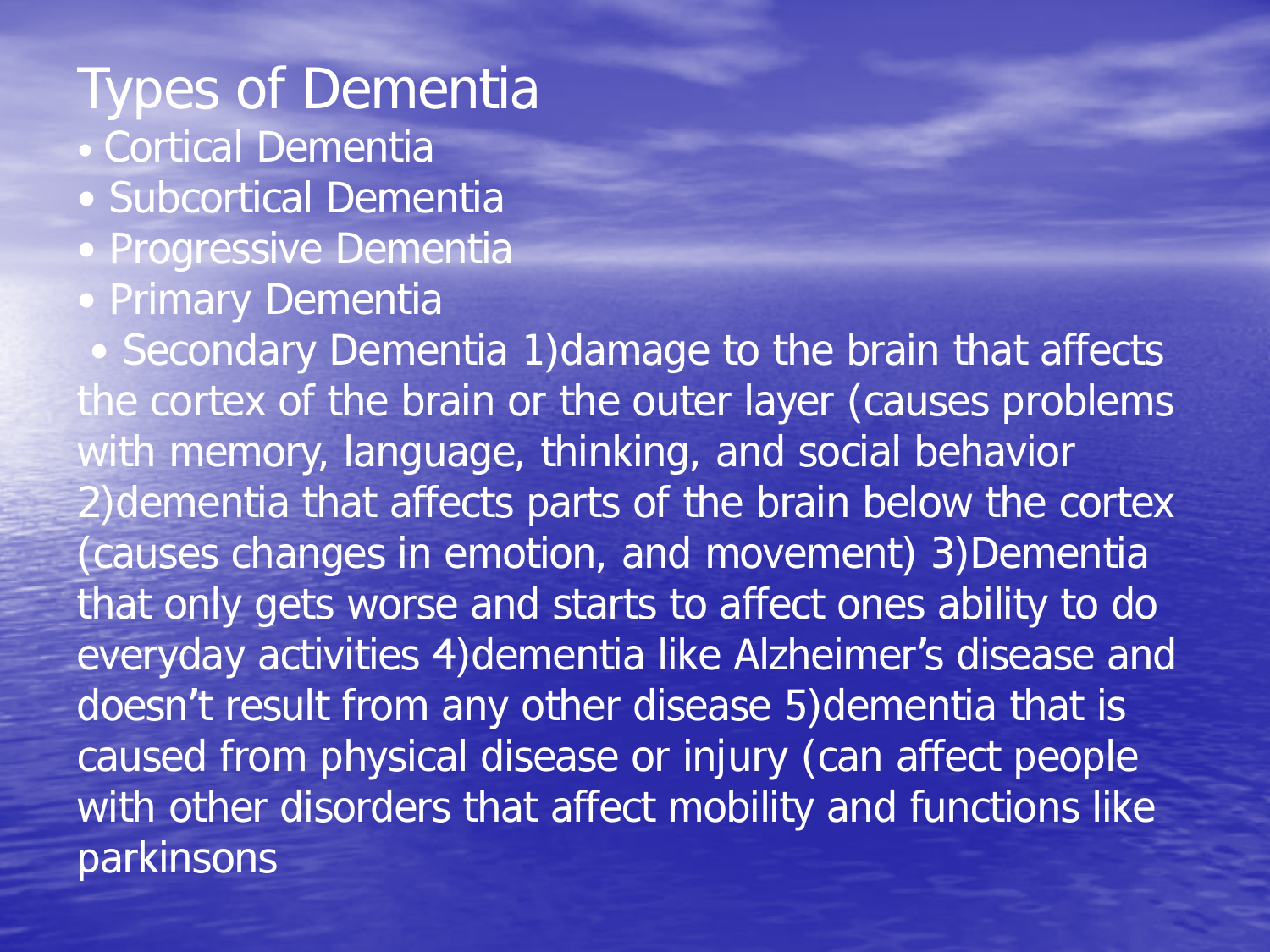

Types of Dementia
• Cortical Dementia
• Subcortical Dementia
• Progressive Dementia
• Primary Dementia
 • Secondary Dementia 1)damage to the brain that affects the cortex of the brain or the outer layer (causes problems with memory, language, thinking, and social behavior 2)dementia that affects parts of the brain below the cortex (causes changes in emotion, and movement) 3)Dementia that only gets worse and starts to affect ones ability to do everyday activities 4)dementia like Alzheimer’s disease and doesn’t result from any other disease 5)dementia that is caused from physical disease or injury (can affect people with other disorders that affect mobility and functions like parkinsons